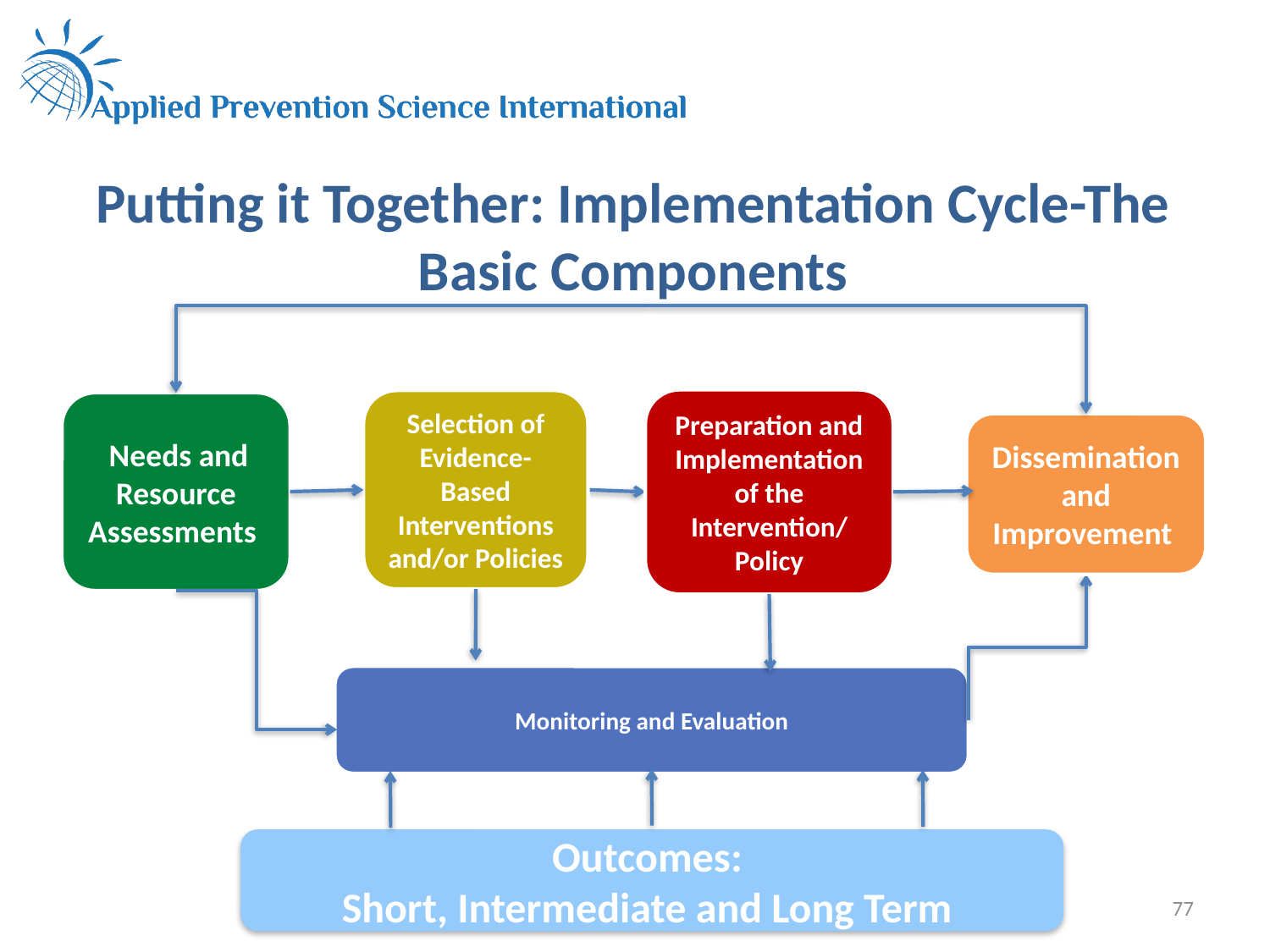

# Putting it Together: Implementation Cycle-The Basic Components
Preparation and Implementation of the Intervention/
Policy
Selection of Evidence-Based Interventions and/or Policies
 Needs and Resource Assessments
Dissemination and Improvement
Monitoring and Evaluation
Outcomes:
Short, Intermediate and Long Term
77